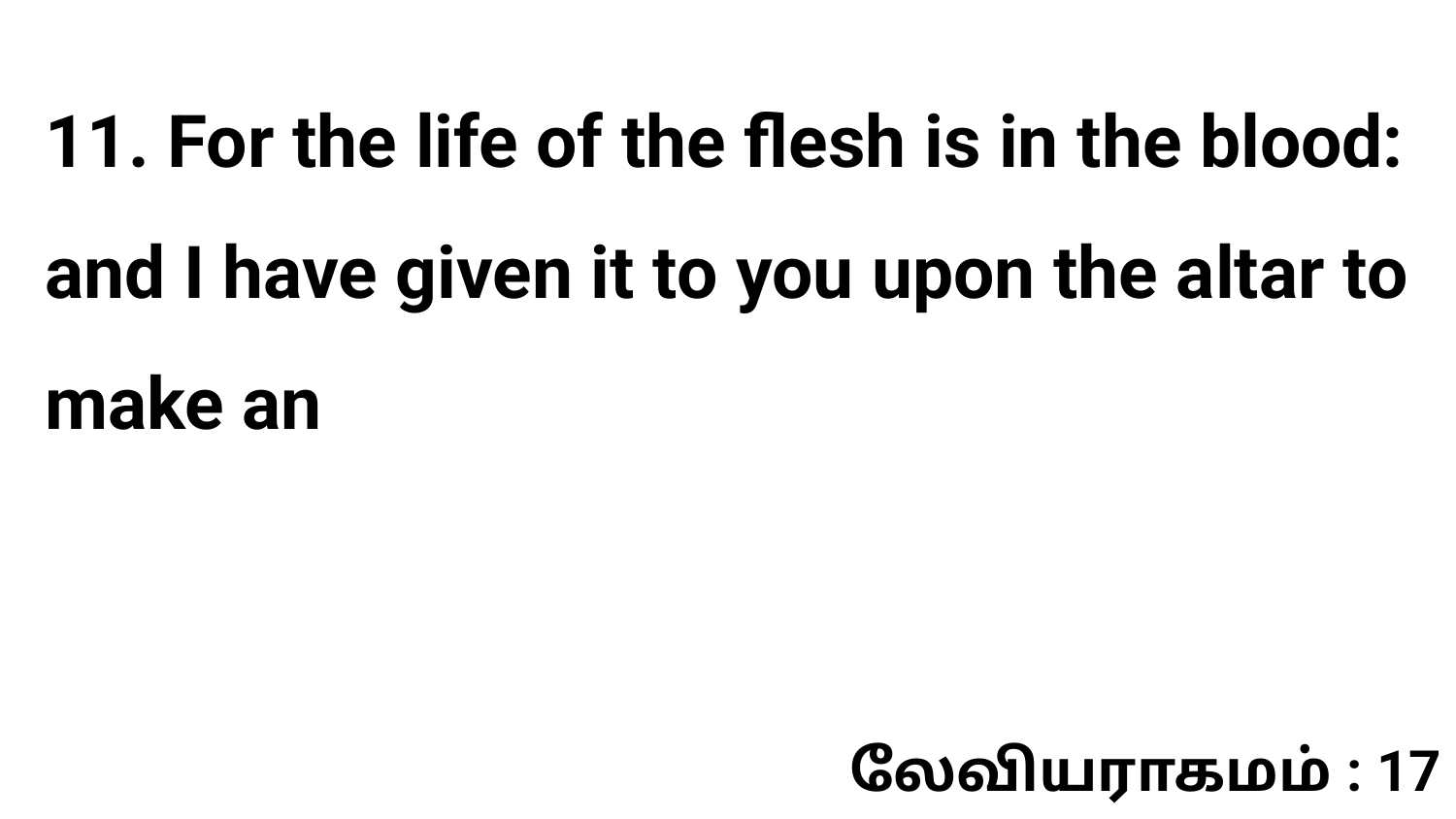

11. For the life of the flesh is in the blood: and I have given it to you upon the altar to make an
லேவியராகமம் : 17